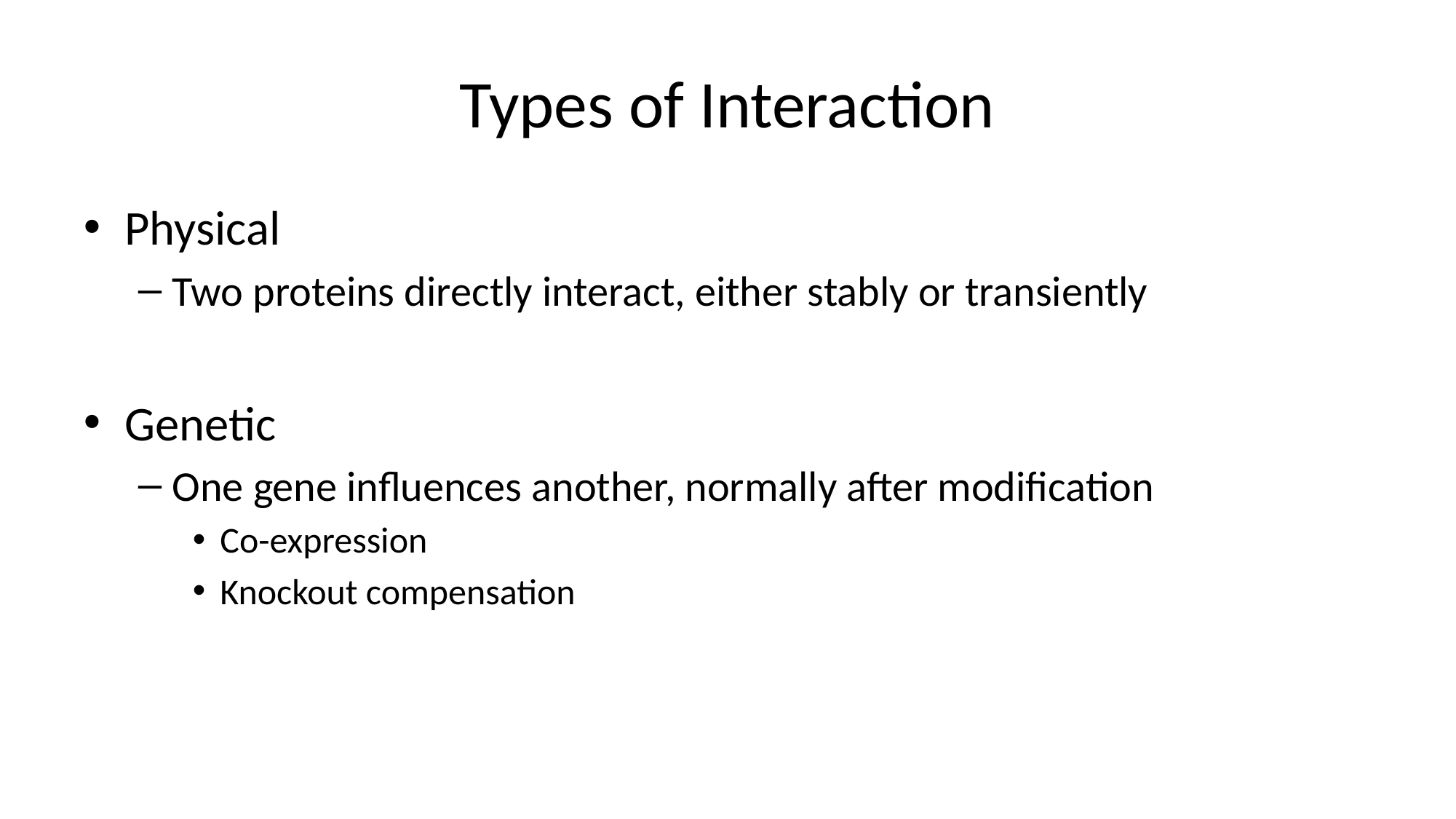

# Types of Interaction
Physical
Two proteins directly interact, either stably or transiently

Genetic
One gene influences another, normally after modification
Co-expression
Knockout compensation